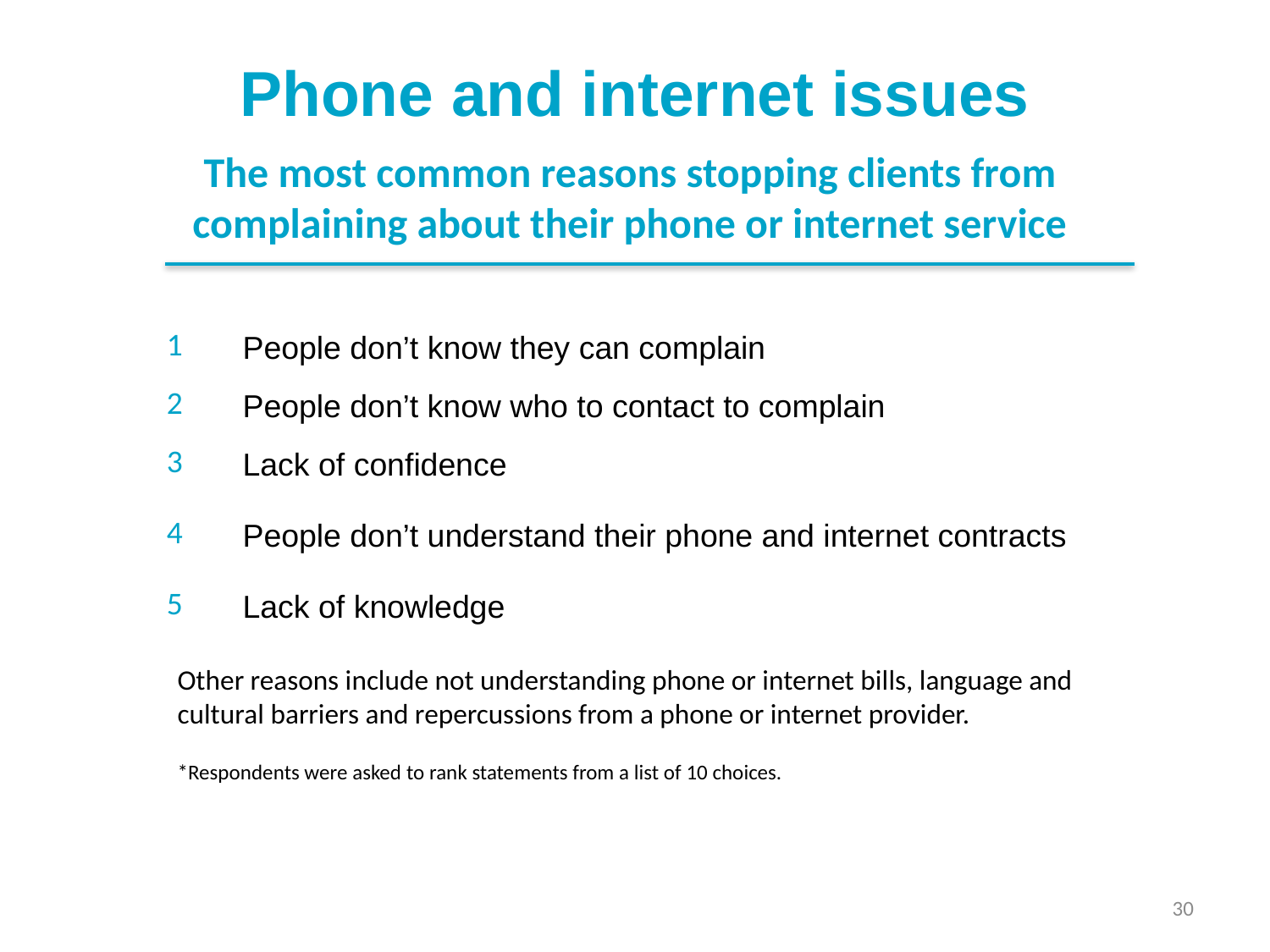

Phone and internet issues
The most common reasons stopping clients from complaining about their phone or internet service
| 1 | People don’t know they can complain |
| --- | --- |
| 2 | People don’t know who to contact to complain |
| 3 | Lack of confidence |
| 4 | People don’t understand their phone and internet contracts |
| 5 | Lack of knowledge |
Other reasons include not understanding phone or internet bills, language and cultural barriers and repercussions from a phone or internet provider.

*Respondents were asked to rank statements from a list of 10 choices.

30